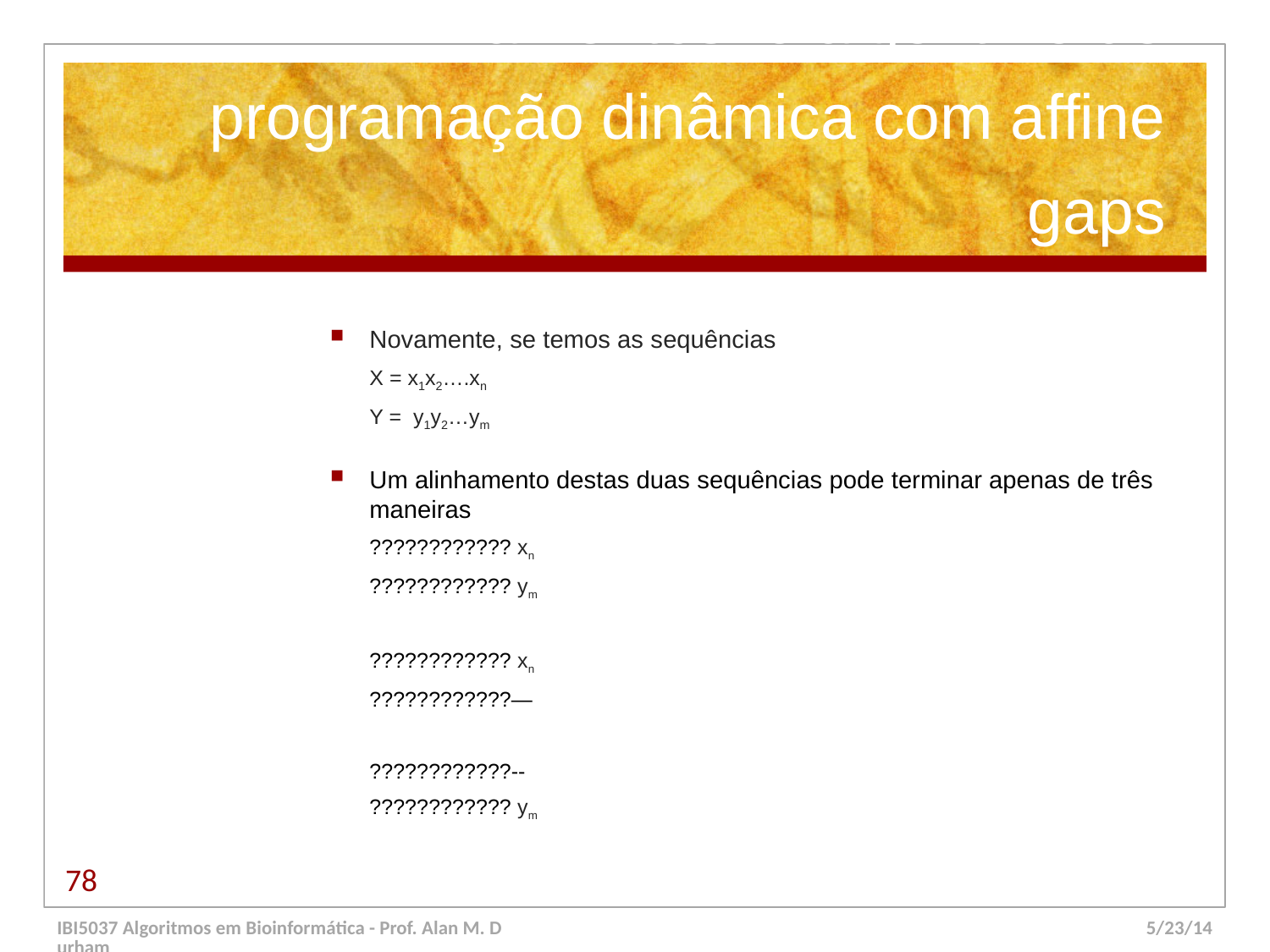

# Alinhamentos: o algoritmo de programação dinâmica com affine gaps
Novamente, se temos as sequências
X = x1x2….xn
Y =  y1y2…ym
Um alinhamento destas duas sequências pode terminar apenas de três maneiras
???????????? xn
???????????? ym

???????????? xn
????????????—

????????????--
???????????? ym

78
IBI5037 Algoritmos em Bioinformática - Prof. Alan M. Durham
5/23/14